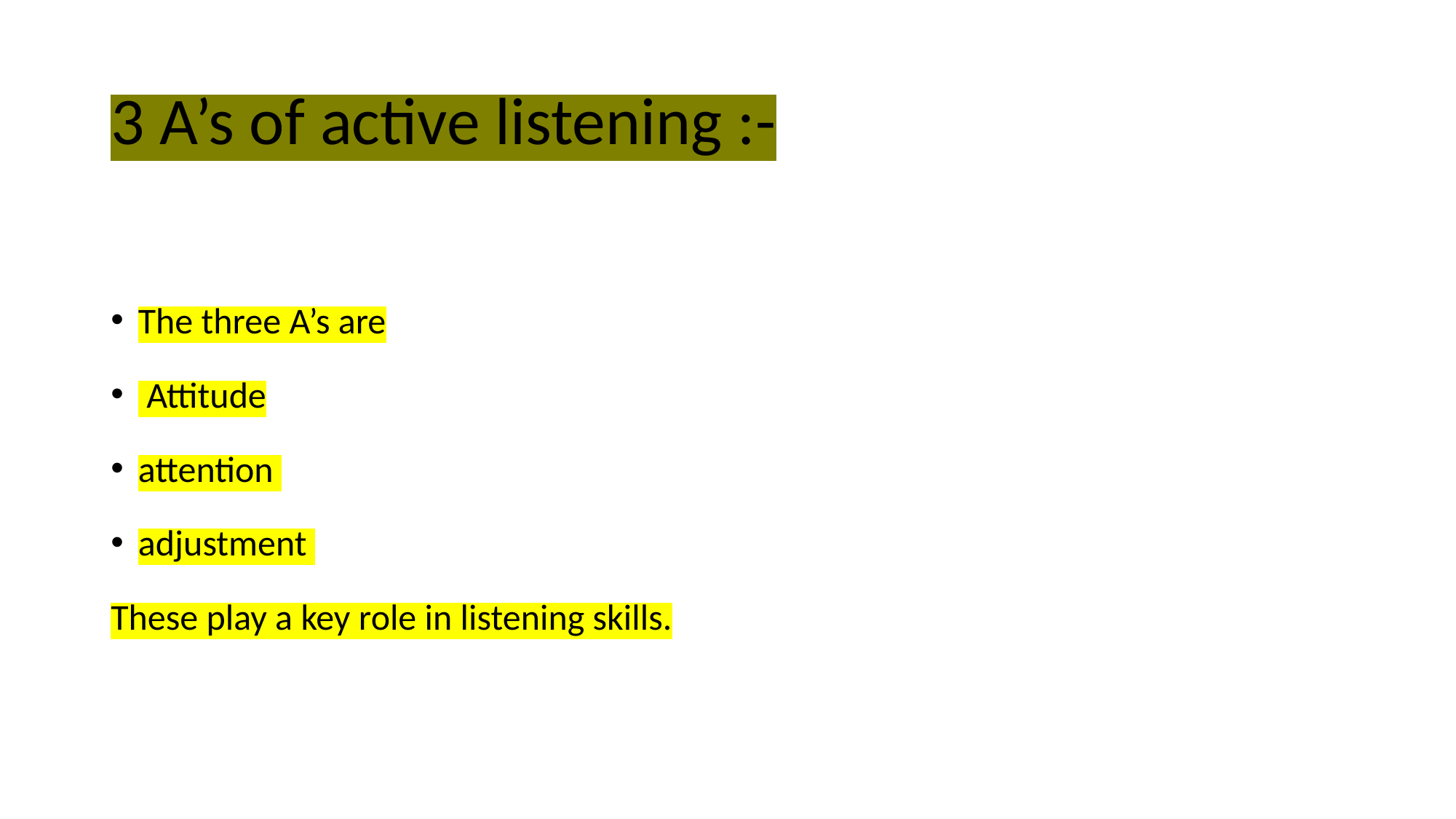

# 3 A’s of active listening :-

The three A’s are
 Attitude
attention
adjustment
These play a key role in listening skills.